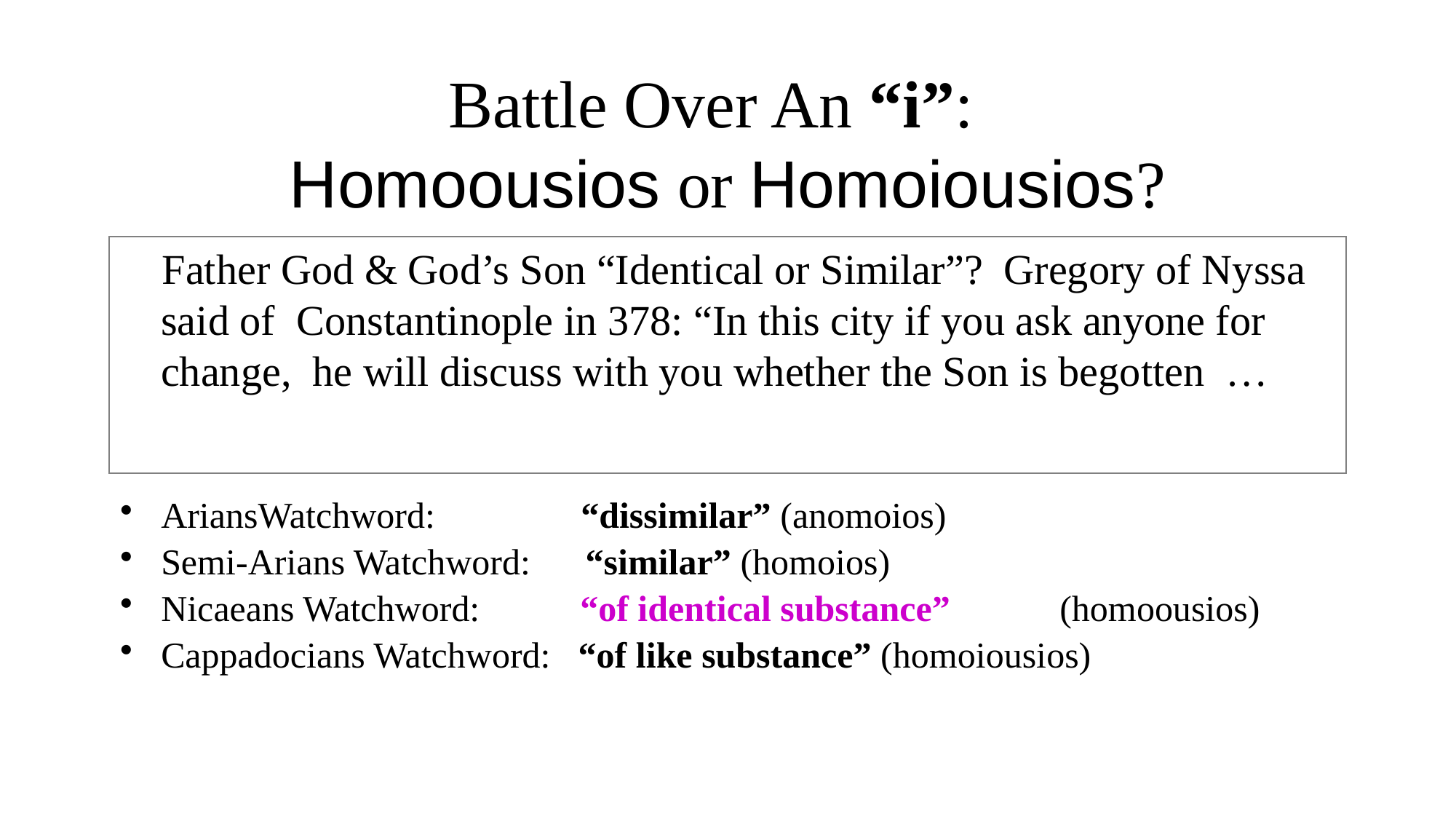

David Lee Burris:
Begins Innocent Enough But Ends Questioning Bible’s Inclusion Of Birth Narrative
# Battle Over An “i”: Homoousios or Homoiousios?
    Father God & God’s Son “Identical or Similar”?  Gregory of Nyssa said of  Constantinople in 378: “In this city if you ask anyone for change,  he will discuss with you whether the Son is begotten  …
AriansWatchword:                “dissimilar” (anomoios)
Semi-Arians Watchword:      “similar” (homoios)
Nicaeans Watchword:           “of identical substance”            (homoousios)
Cappadocians Watchword:   “of like substance” (homoiousios)